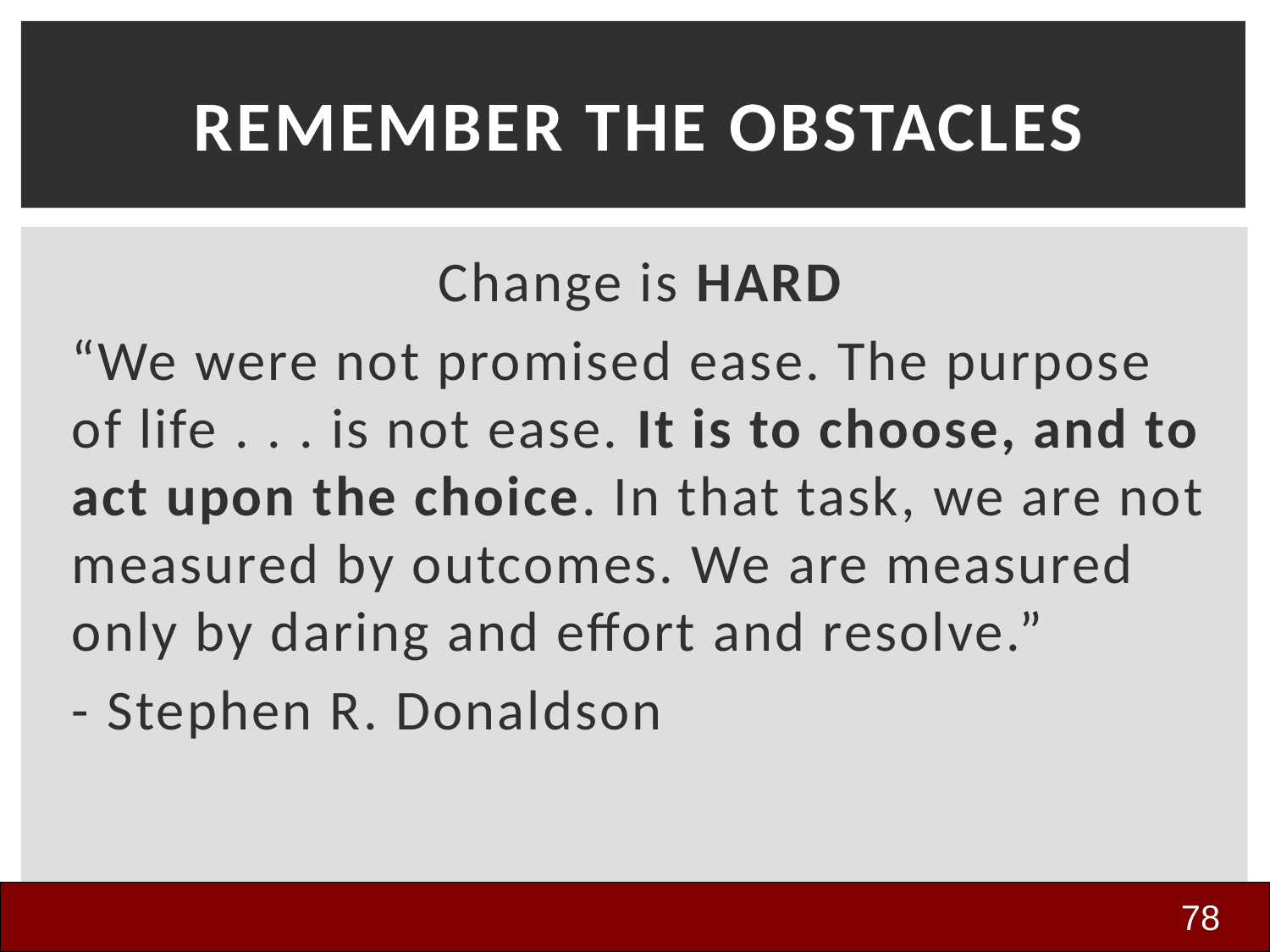

# Remember The Obstacles
Change is HARD
“We were not promised ease. The purpose of life . . . is not ease. It is to choose, and to act upon the choice. In that task, we are not measured by outcomes. We are measured only by daring and effort and resolve.”
- Stephen R. Donaldson
78